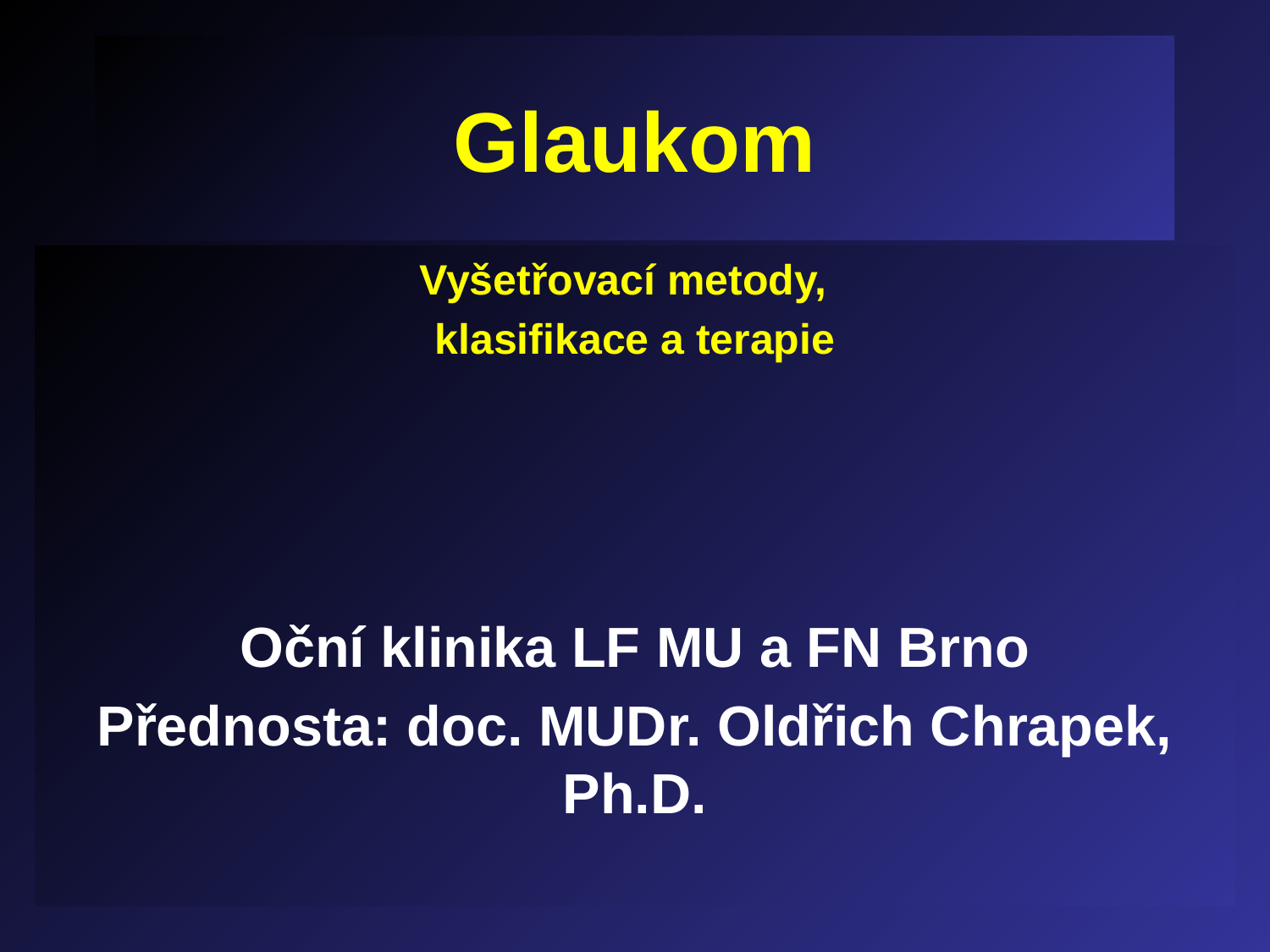

# Glaukom
Vyšetřovací metody,
klasifikace a terapie

Oční klinika LF MU a FN Brno
Přednosta: doc. MUDr. Oldřich Chrapek, Ph.D.